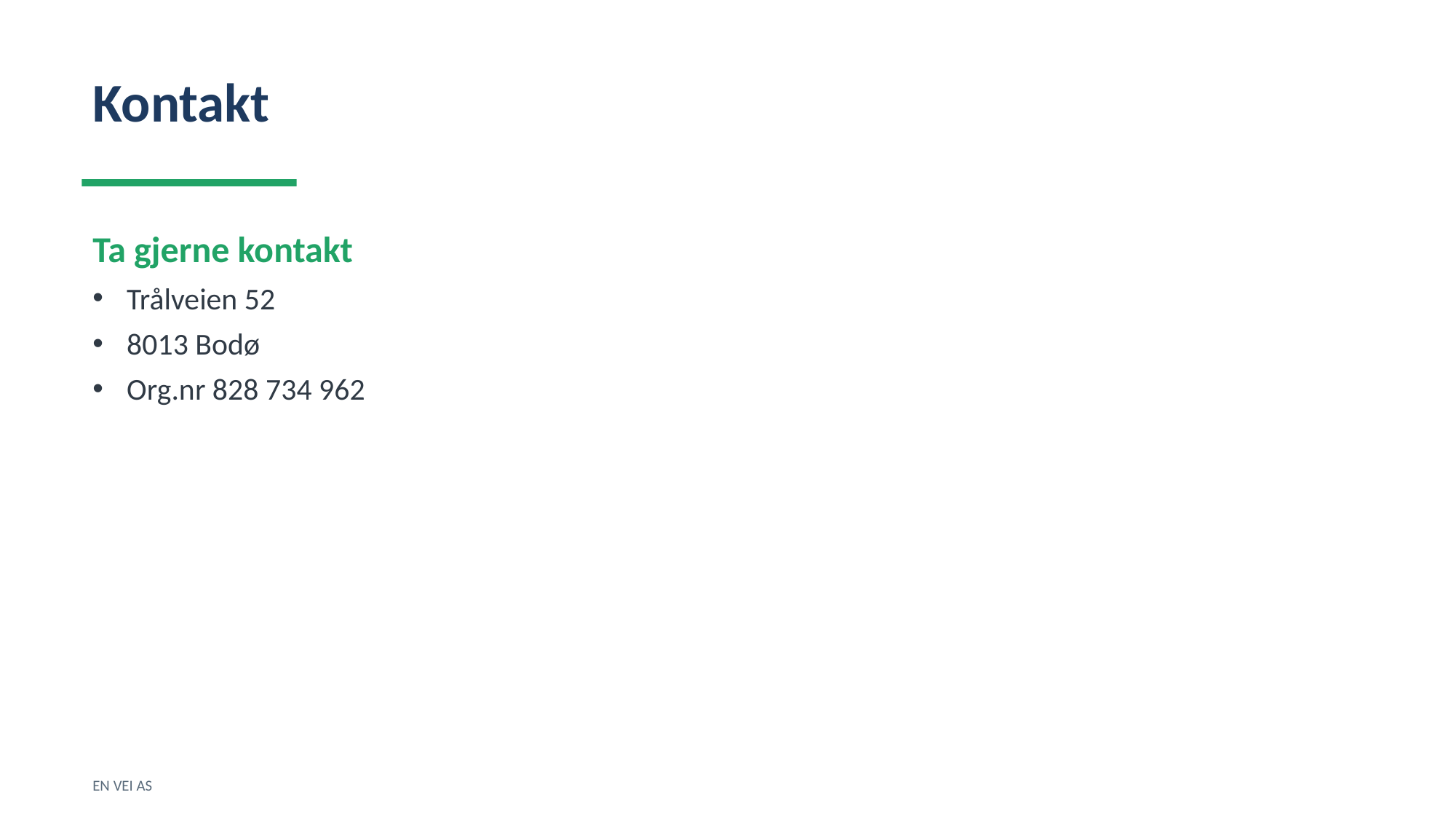

Kontakt

Ta gjerne kontakt
Trålveien 52
8013 Bodø
Org.nr 828 734 962
EN VEI AS